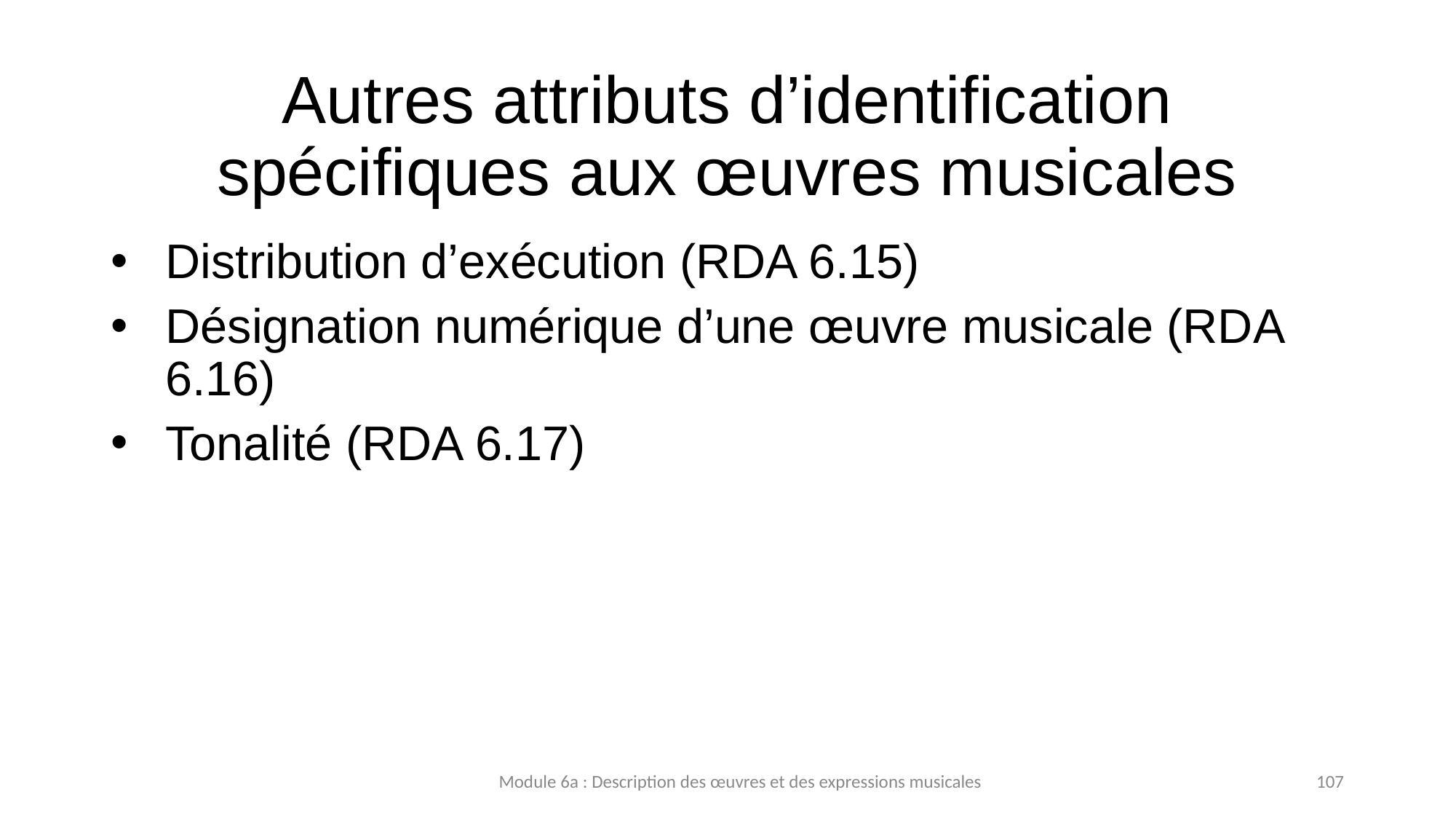

# Autres attributs d’identification spécifiques aux œuvres musicales
Distribution d’exécution (RDA 6.15)
Désignation numérique d’une œuvre musicale (RDA 6.16)
Tonalité (RDA 6.17)

Module 6a : Description des œuvres et des expressions musicales
107